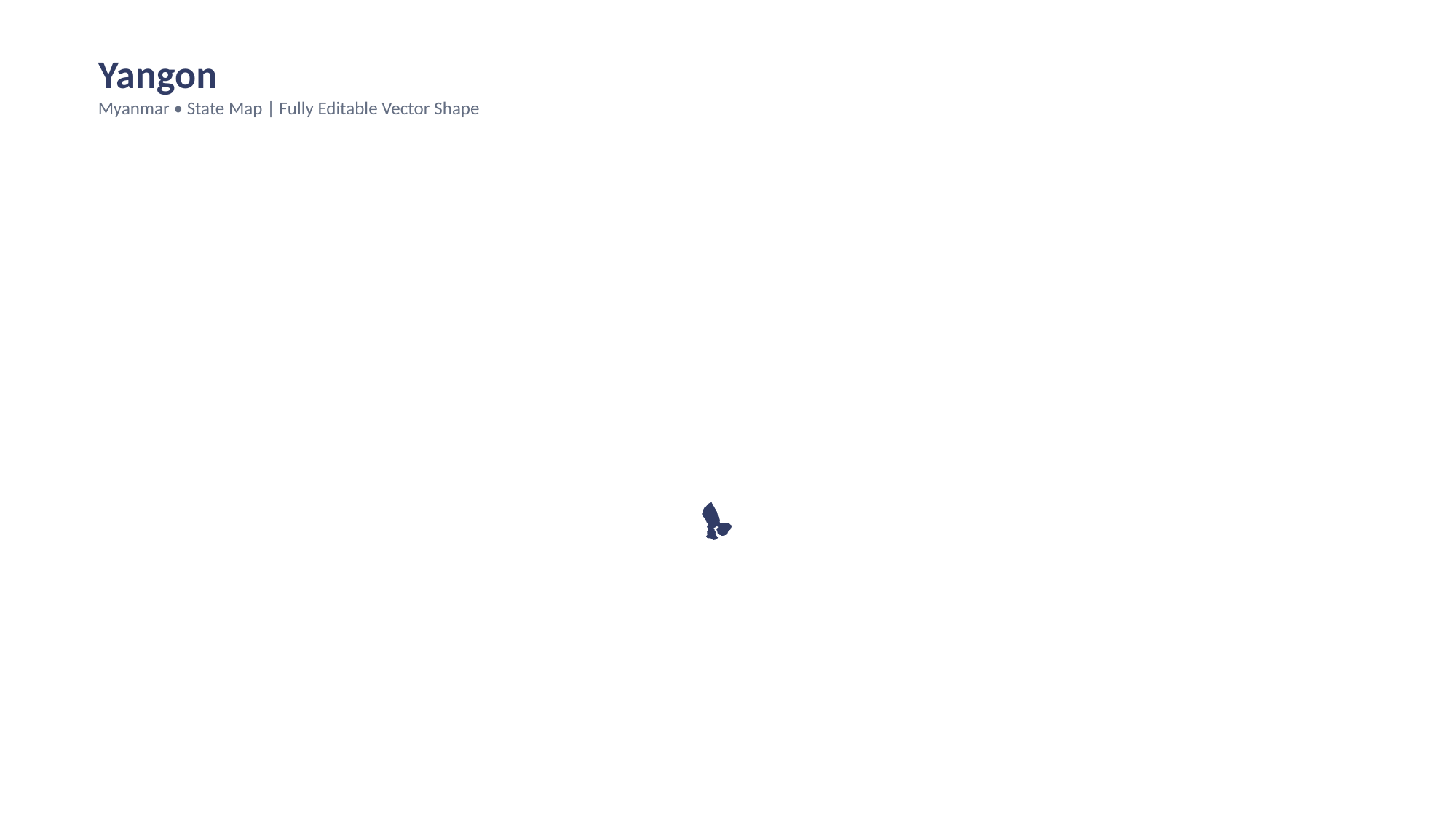

Yangon
Myanmar • State Map | Fully Editable Vector Shape